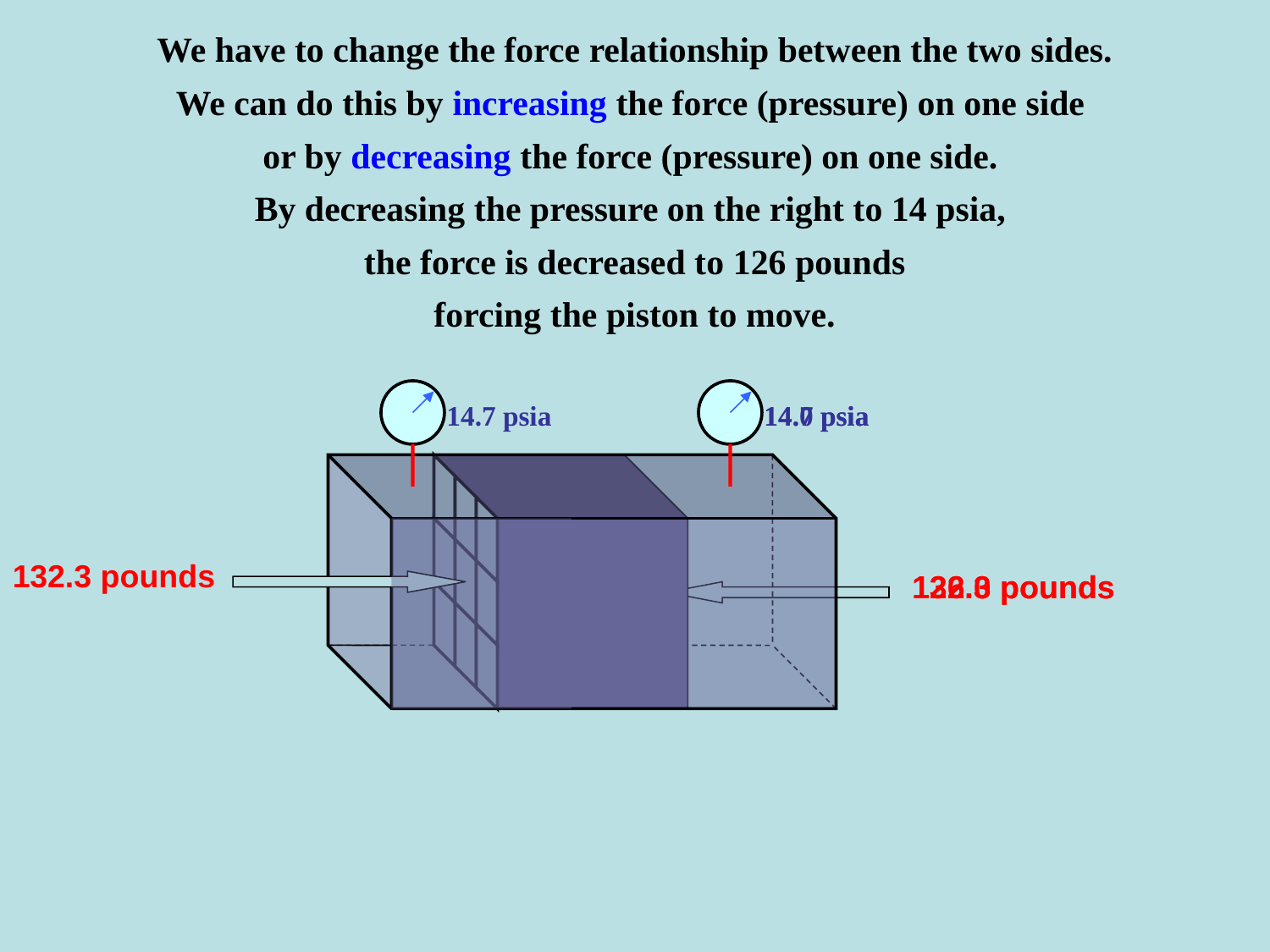

We have to change the force relationship between the two sides.
We can do this by increasing the force (pressure) on one side
or by decreasing the force (pressure) on one side.
By decreasing the pressure on the right to 14 psia,
the force is decreased to 126 pounds
forcing the piston to move.

14.7 psia

14.7 psia
14.0 psia

132.3 pounds

132.3 pounds
126.0 pounds